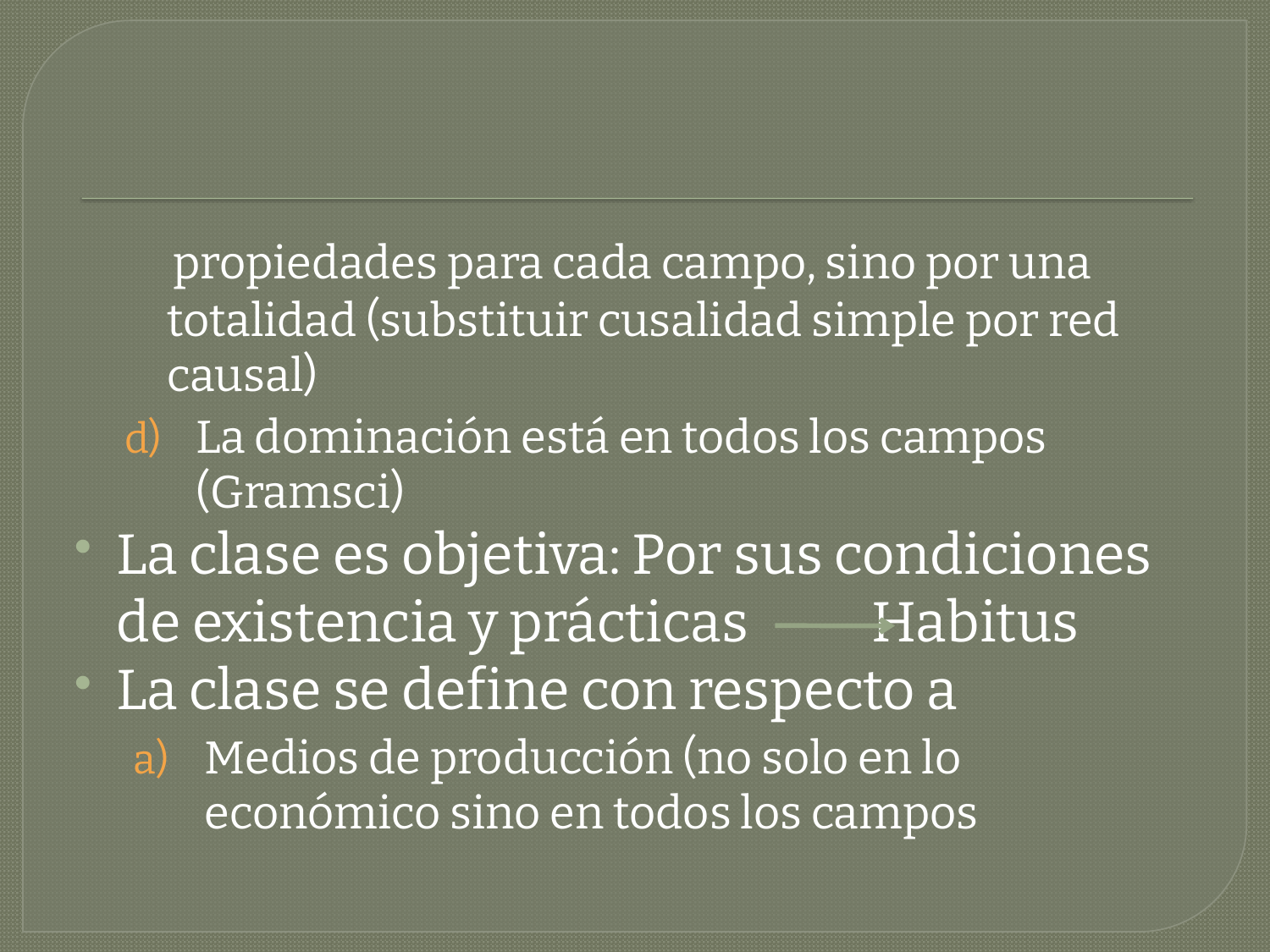

propiedades para cada campo, sino por una
          totalidad (substituir cusalidad simple por red
          causal)
La dominación está en todos los campos (Gramsci)
La clase es objetiva: Por sus condiciones de existencia y prácticas           Habitus
La clase se define con respecto a
Medios de producción (no solo en lo económico sino en todos los campos